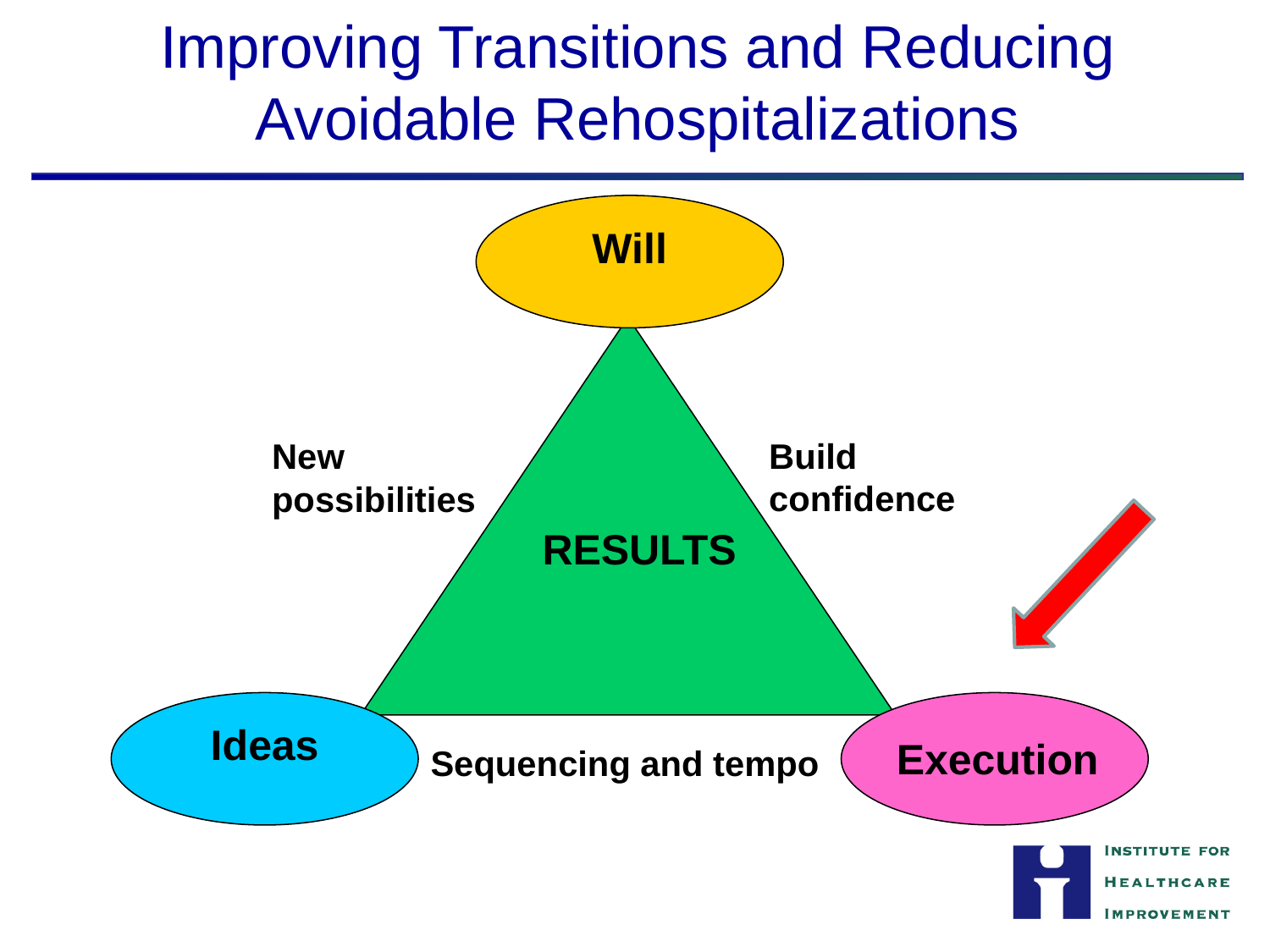

# Improving Transitions and Reducing Avoidable Rehospitalizations
Will
    RESULTS
Build
confidence
New
possibilities

Ideas

Execution
Sequencing and tempo